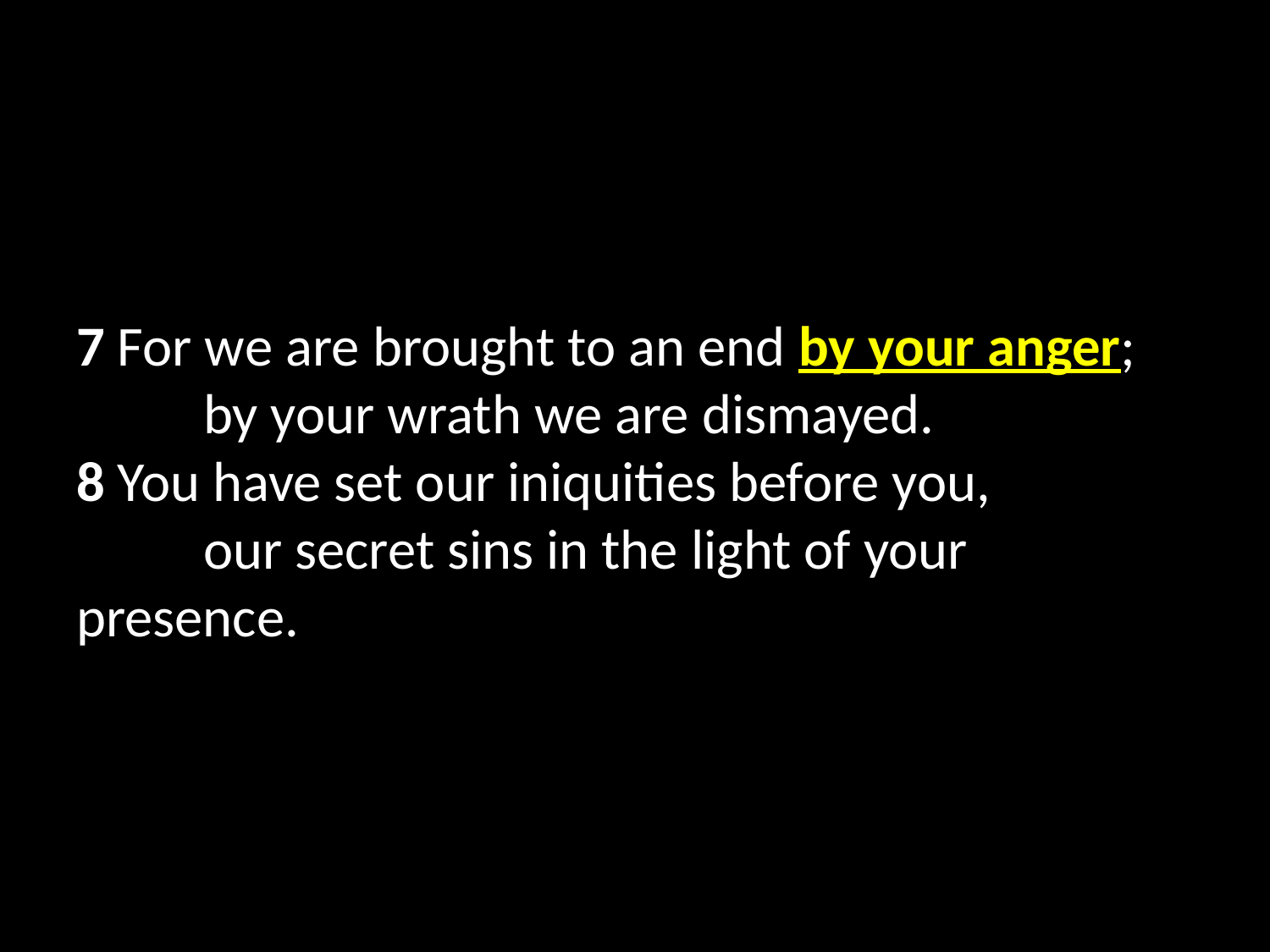

7 For we are brought to an end by your anger;
	by your wrath we are dismayed.
8 You have set our iniquities before you,
	our secret sins in the light of your presence.